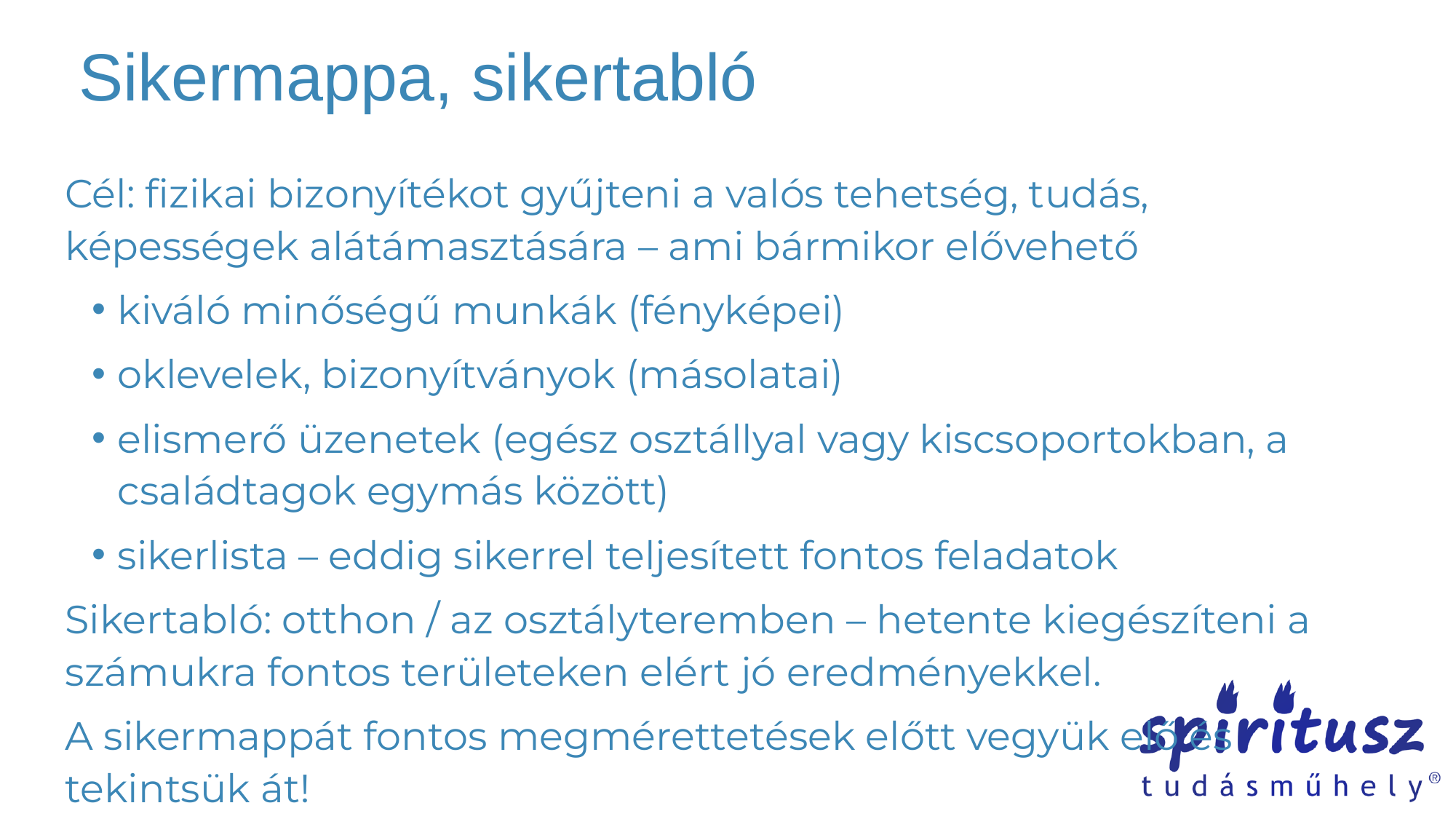

# Sikermappa, sikertabló
Cél: fizikai bizonyítékot gyűjteni a valós tehetség, tudás, képességek alátámasztására – ami bármikor elővehető
kiváló minőségű munkák (fényképei)
oklevelek, bizonyítványok (másolatai)
elismerő üzenetek (egész osztállyal vagy kiscsoportokban, a családtagok egymás között)
sikerlista – eddig sikerrel teljesített fontos feladatok
Sikertabló: otthon / az osztályteremben – hetente kiegészíteni a számukra fontos területeken elért jó eredményekkel.
A sikermappát fontos megmérettetések előtt vegyük elő és tekintsük át!